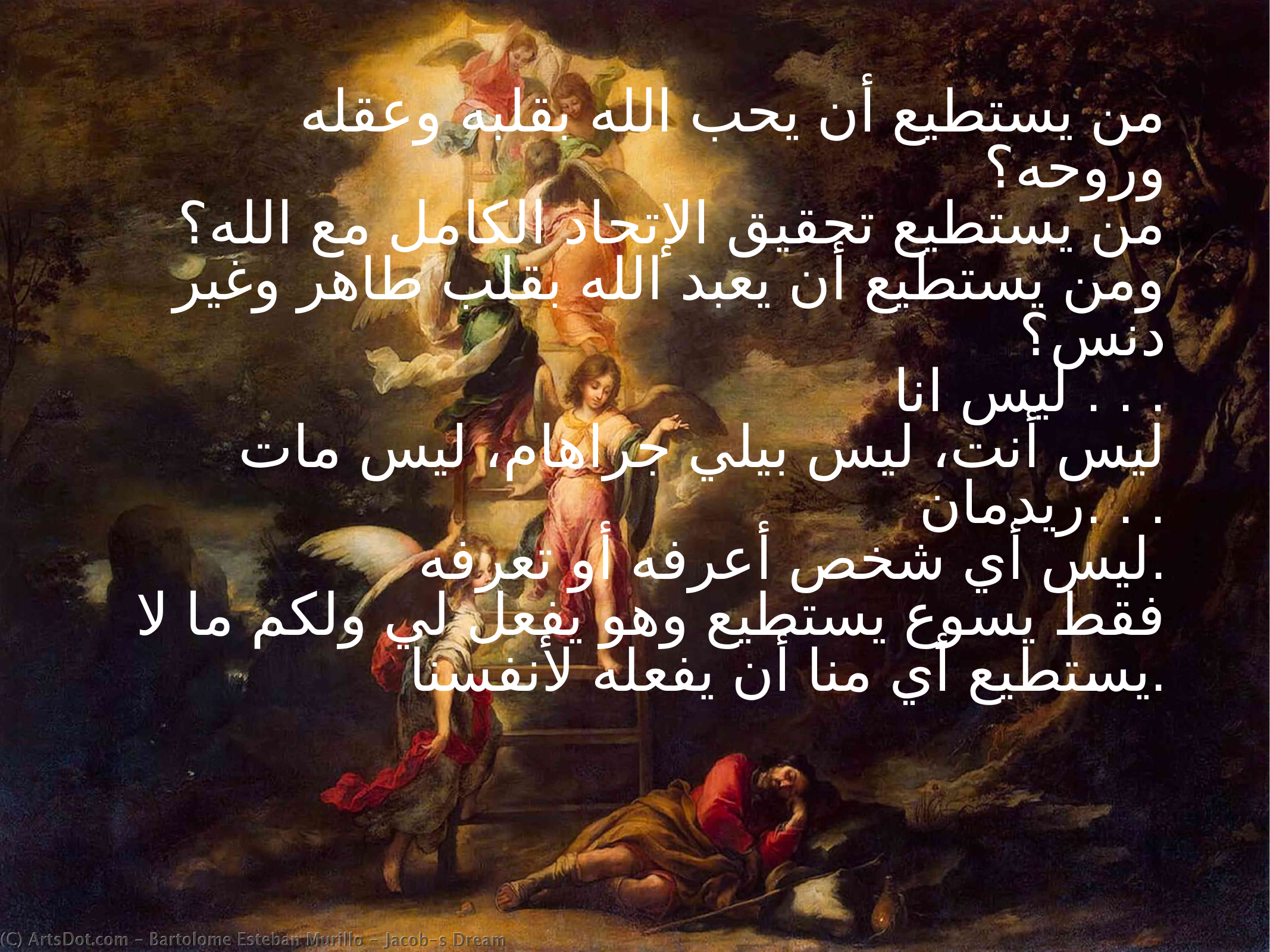

من يستطيع أن يحب الله بقلبه وعقله وروحه؟
من يستطيع تحقيق الإتحاد الكامل مع الله؟
ومن يستطيع أن يعبد الله بقلب طاهر وغير دنس؟
ليس انا . . .
ليس أنت، ليس بيلي جراهام، ليس مات ريدمان. . .
ليس أي شخص أعرفه أو تعرفه.
فقط يسوع يستطيع وهو يفعل لي ولكم ما لا يستطيع أي منا أن يفعله لأنفسنا.